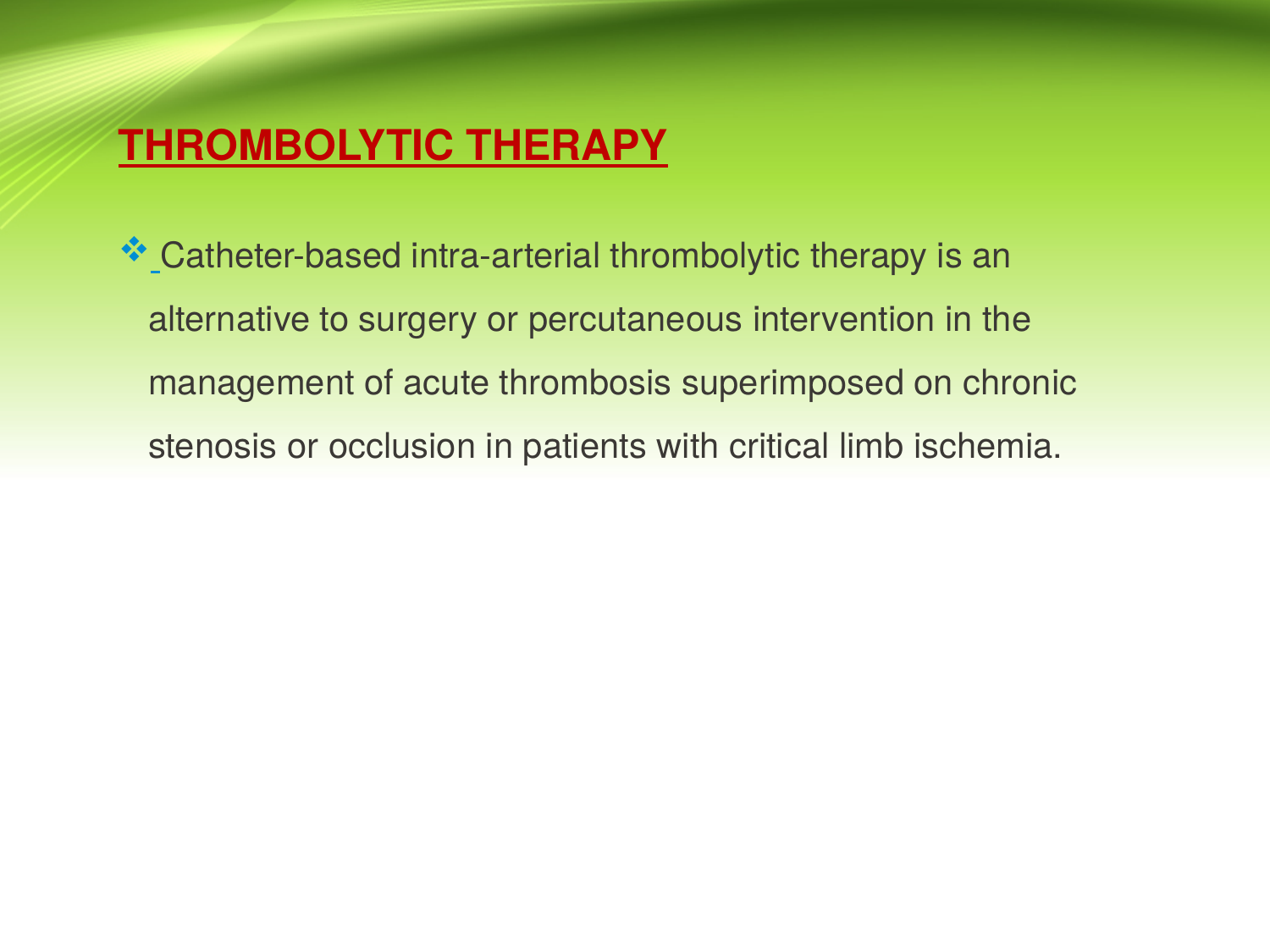

THROMBOLYTIC THERAPY

 Catheter-based intra-arterial thrombolytic therapy is an alternative to surgery or percutaneous intervention in the management of acute thrombosis superimposed on chronic stenosis or occlusion in patients with critical limb ischemia.